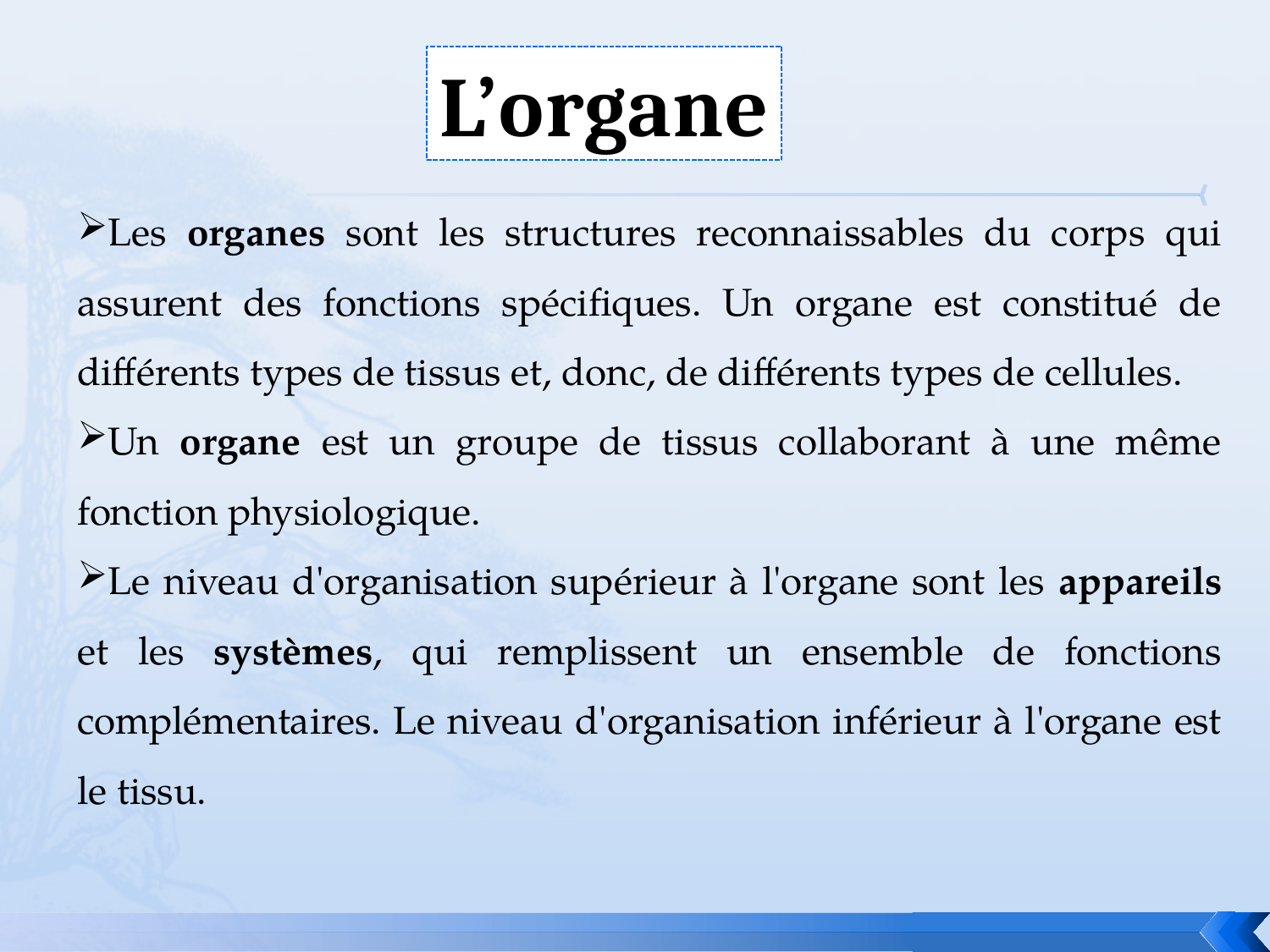

L’organe
Les organes sont les structures reconnaissables du corps qui assurent des fonctions spécifiques. Un organe est constitué de différents types de tissus et, donc, de différents types de cellules.
Un organe est un groupe de tissus collaborant à une même fonction physiologique.
Le niveau d'organisation supérieur à l'organe sont les appareils et les systèmes, qui remplissent un ensemble de fonctions complémentaires. Le niveau d'organisation inférieur à l'organe est le tissu.